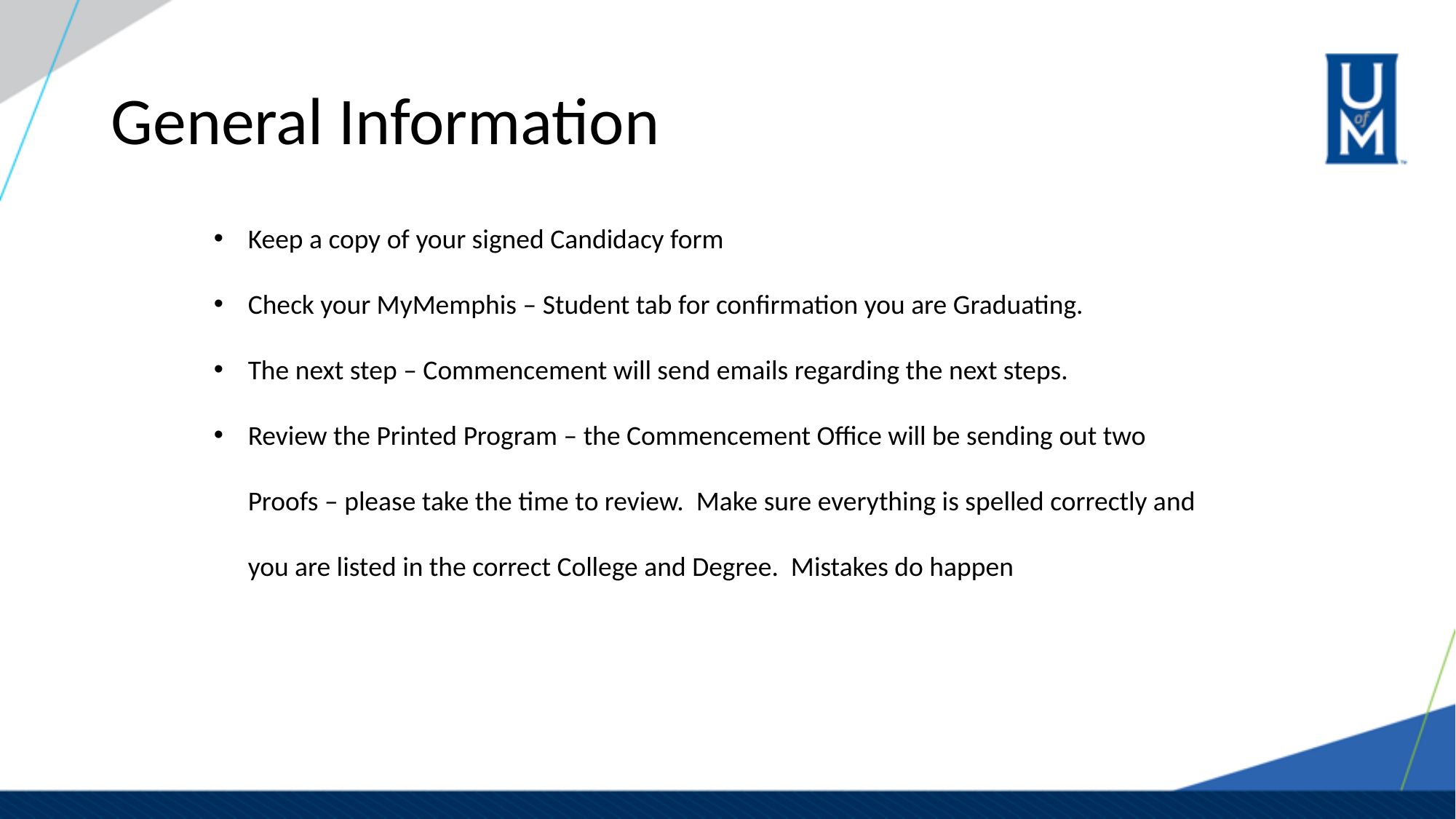

# General Information
Keep a copy of your signed Candidacy form
Check your MyMemphis – Student tab for confirmation you are Graduating.
The next step – Commencement will send emails regarding the next steps.
Review the Printed Program – the Commencement Office will be sending out two Proofs – please take the time to review.  Make sure everything is spelled correctly and you are listed in the correct College and Degree.  Mistakes do happen